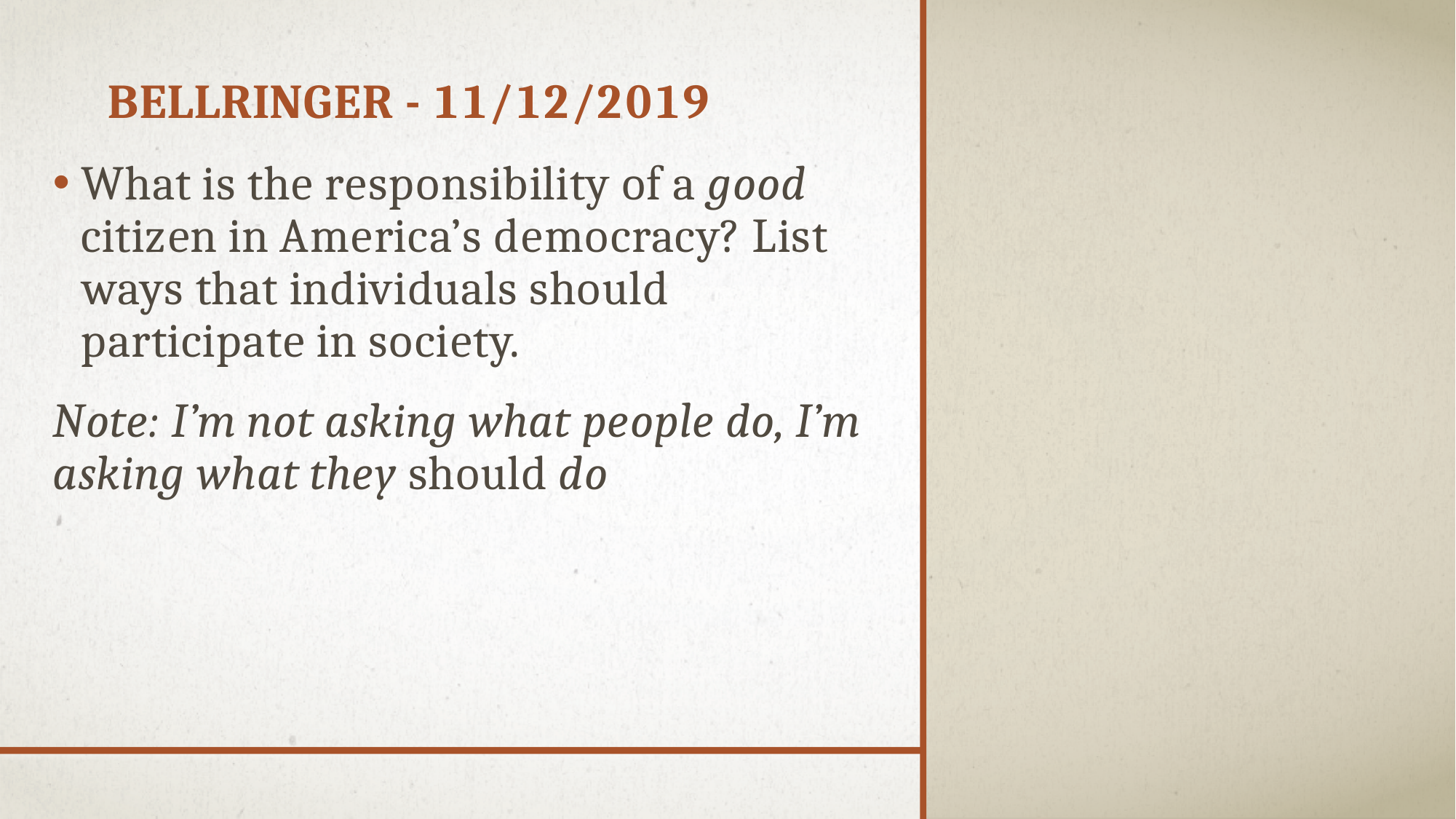

# Bellringer - 11/12/2019

What is the responsibility of a good citizen in America’s democracy? List ways that individuals should participate in society.
Note: I’m not asking what people do, I’m asking what they should do